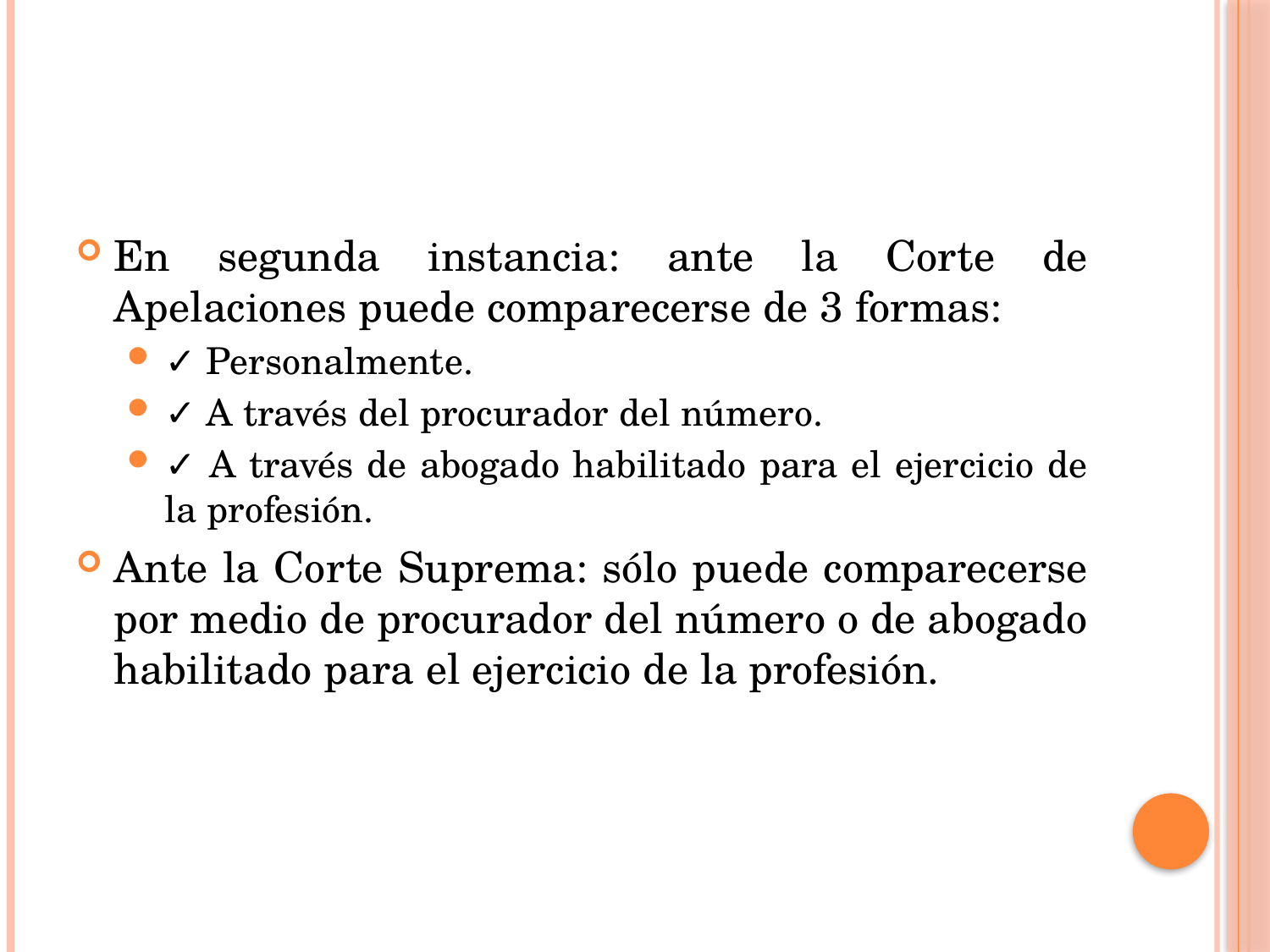

#
En segunda instancia: ante la Corte de Apelaciones puede comparecerse de 3 formas:
✓ Personalmente.
✓ A través del procurador del número.
✓ A través de abogado habilitado para el ejercicio de la profesión.
Ante la Corte Suprema: sólo puede comparecerse por medio de procurador del número o de abogado habilitado para el ejercicio de la profesión.